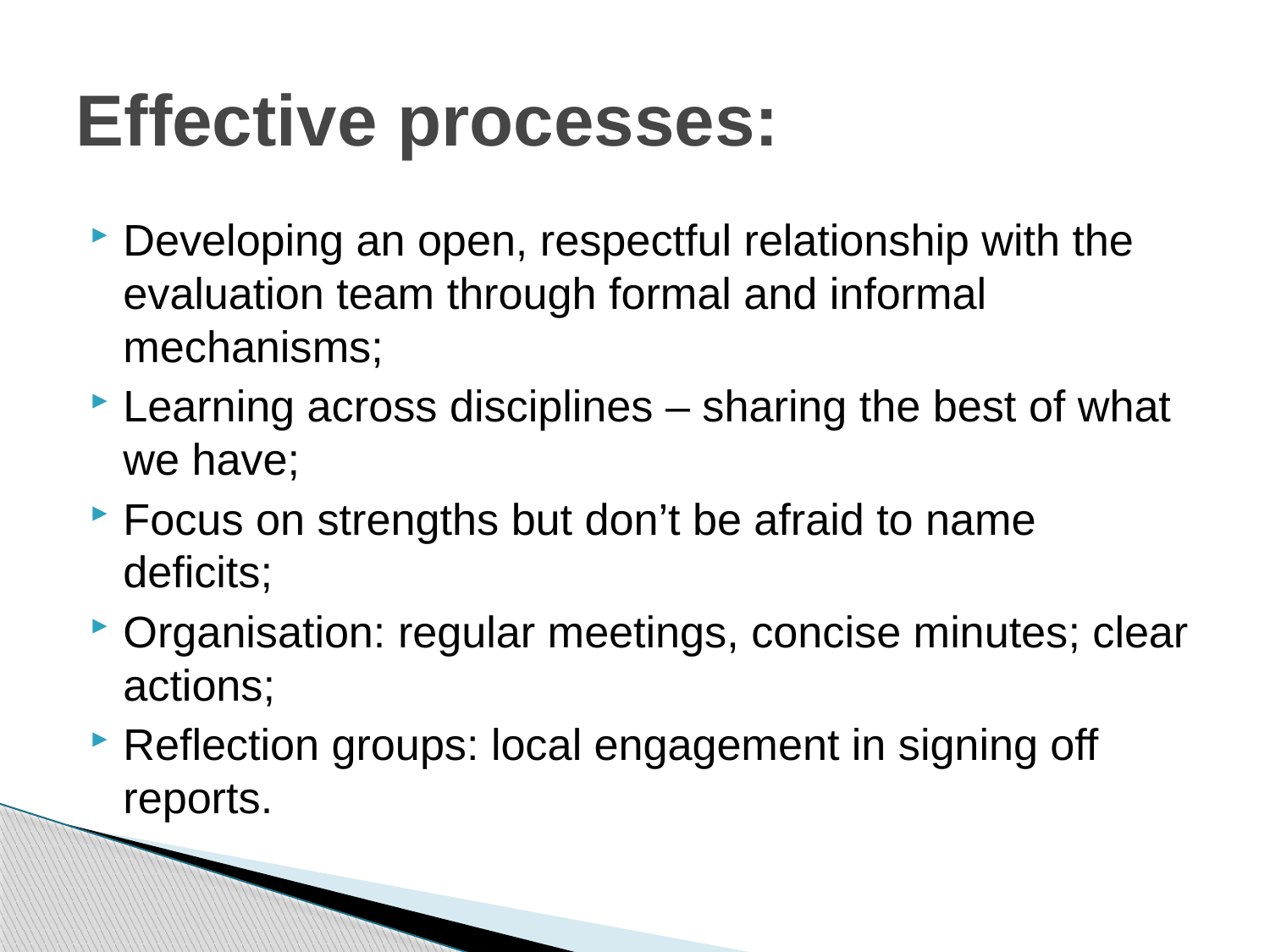

# Effective processes:
Developing an open, respectful relationship with the evaluation team through formal and informal mechanisms;
Learning across disciplines – sharing the best of what we have;
Focus on strengths but don’t be afraid to name deficits;
Organisation: regular meetings, concise minutes; clear actions;
Reflection groups: local engagement in signing off reports.